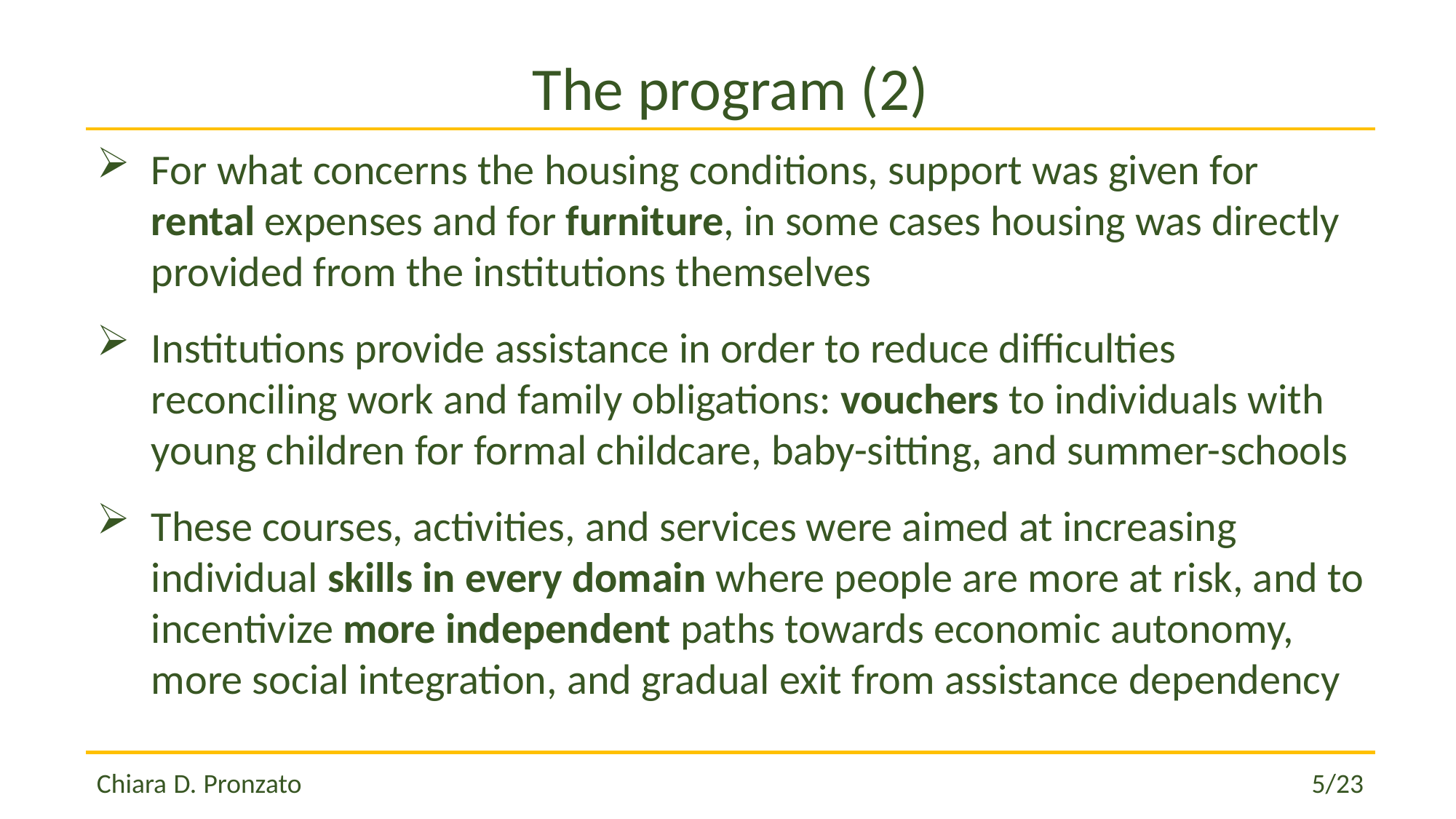

# The program (2)
For what concerns the housing conditions, support was given for rental expenses and for furniture, in some cases housing was directly provided from the institutions themselves

Institutions provide assistance in order to reduce difficulties reconciling work and family obligations: vouchers to individuals with young children for formal childcare, baby-sitting, and summer-schools

These courses, activities, and services were aimed at increasing individual skills in every domain where people are more at risk, and to incentivize more independent paths towards economic autonomy, more social integration, and gradual exit from assistance dependency

Chiara D. Pronzato 									                  5/23